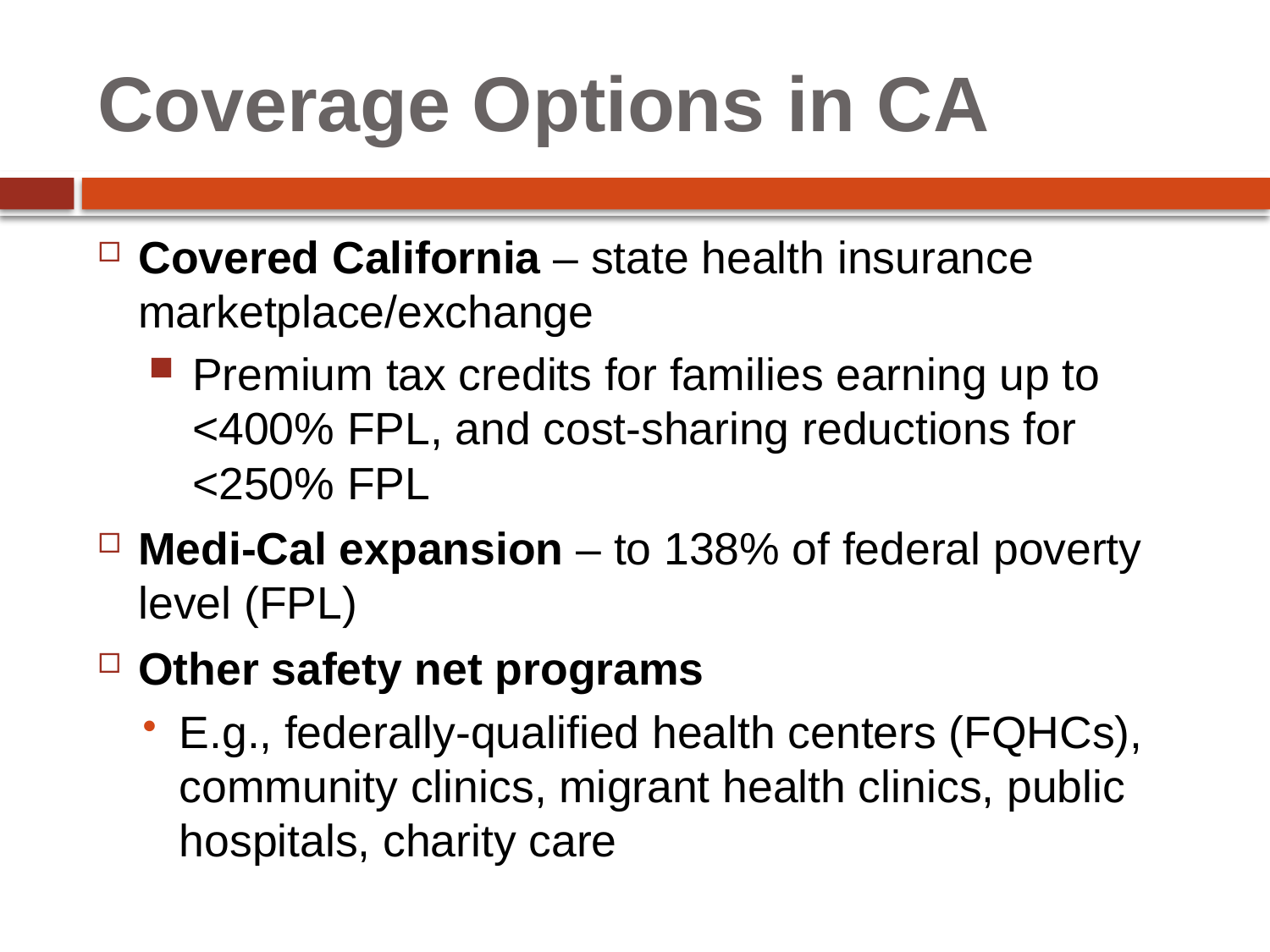

# Coverage Options in CA
Covered California – state health insurance marketplace/exchange
Premium tax credits for families earning up to <400% FPL, and cost-sharing reductions for <250% FPL
Medi-Cal expansion – to 138% of federal poverty level (FPL)
Other safety net programs
E.g., federally-qualified health centers (FQHCs), community clinics, migrant health clinics, public hospitals, charity care